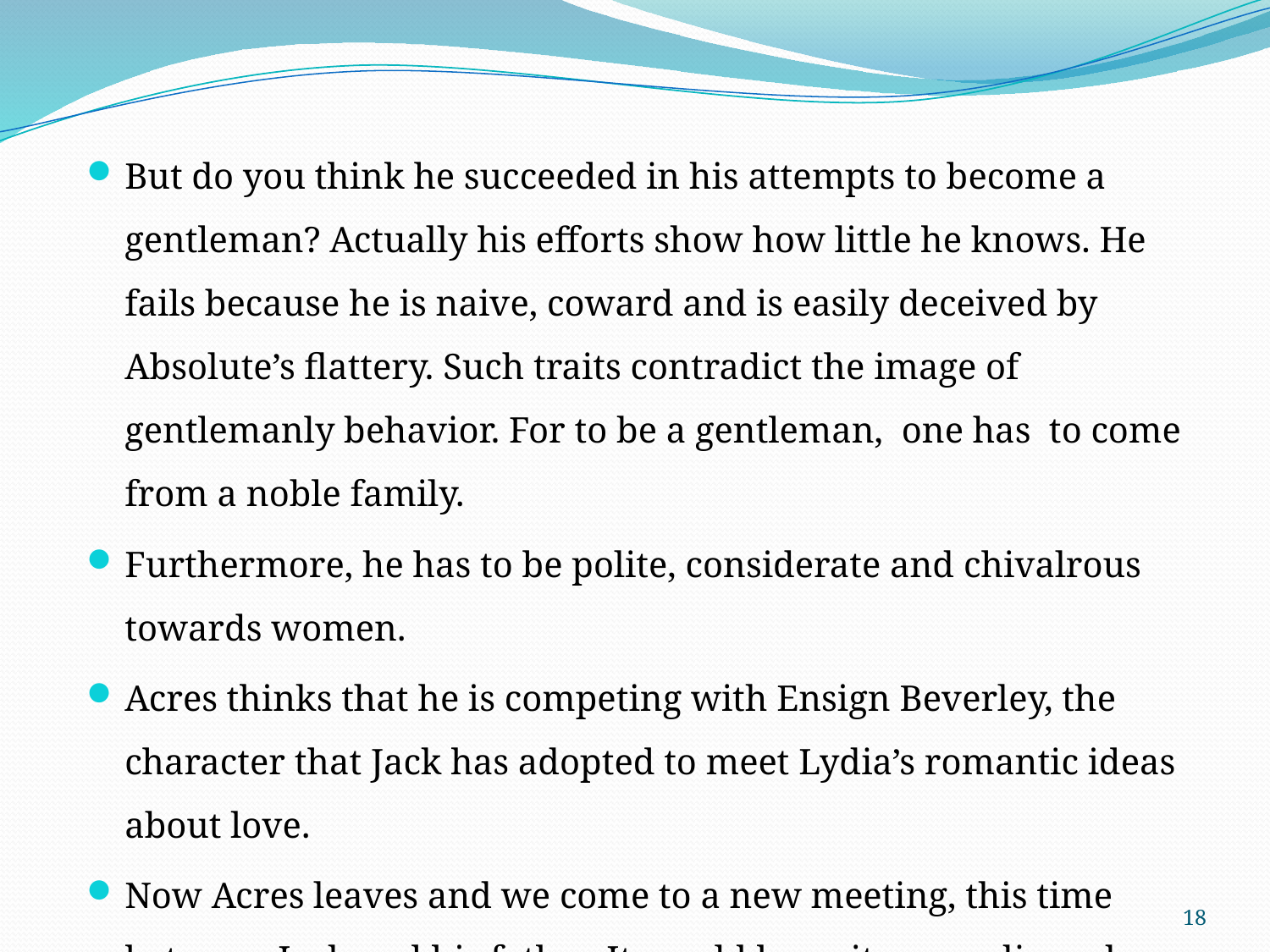

But do you think he succeeded in his attempts to become a gentleman? Actually his efforts show how little he knows. He fails because he is naive, coward and is easily deceived by Absolute’s flattery. Such traits contradict the image of gentlemanly behavior. For to be a gentleman,  one has  to come from a noble family.
Furthermore, he has to be polite, considerate and chivalrous towards women.
Acres thinks that he is competing with Ensign Beverley, the character that Jack has adopted to meet Lydia’s romantic ideas about love.
Now Acres leaves and we come to a new meeting, this time between Jack and his father. It would be quite comedic and funny.
18